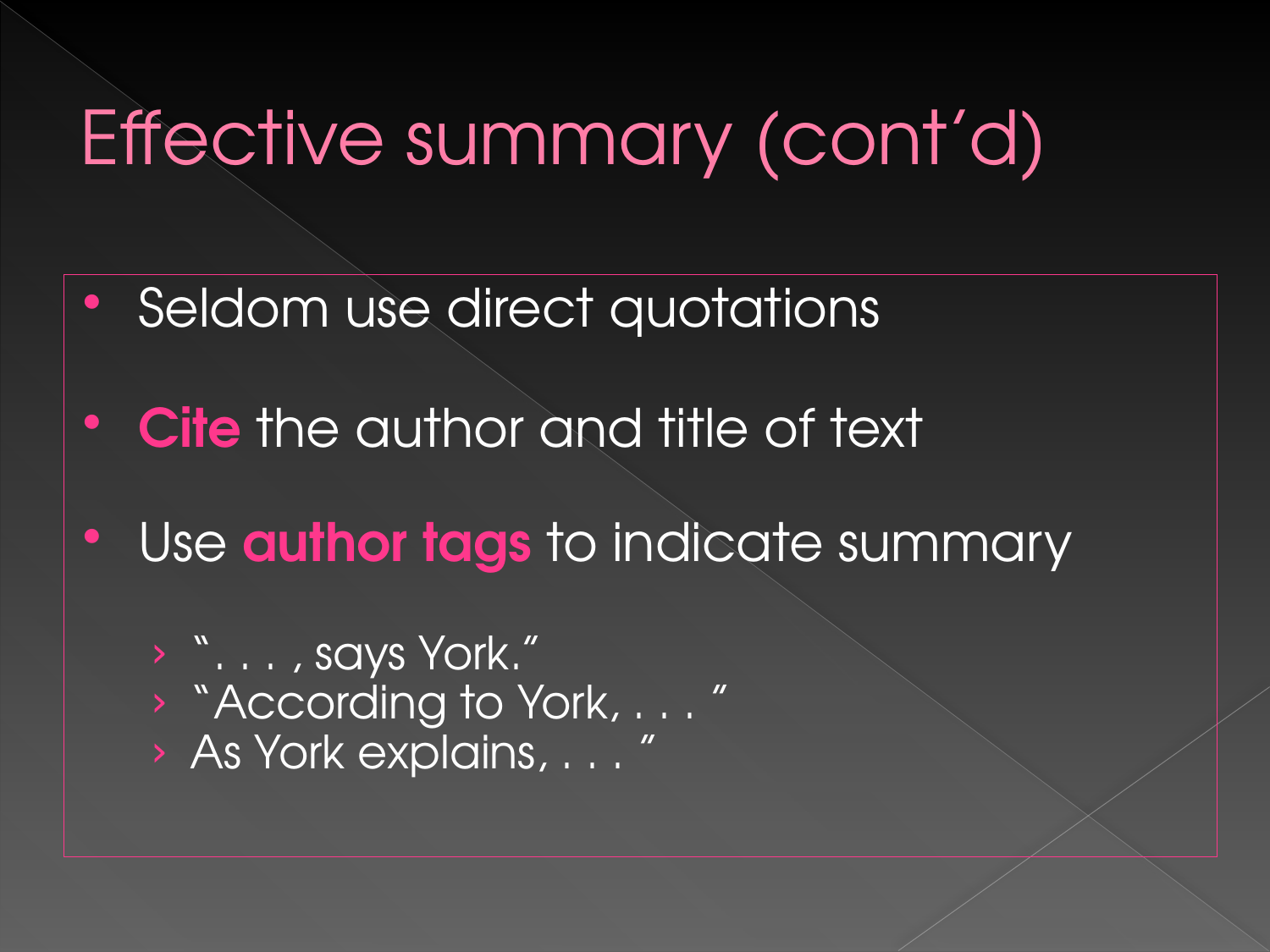

# Effective summary (cont’d)
Seldom use direct quotations
Cite the author and title of text
Use author tags to indicate summary
“. . . , says York.”
“According to York, . . . ”
As York explains, . . . ”